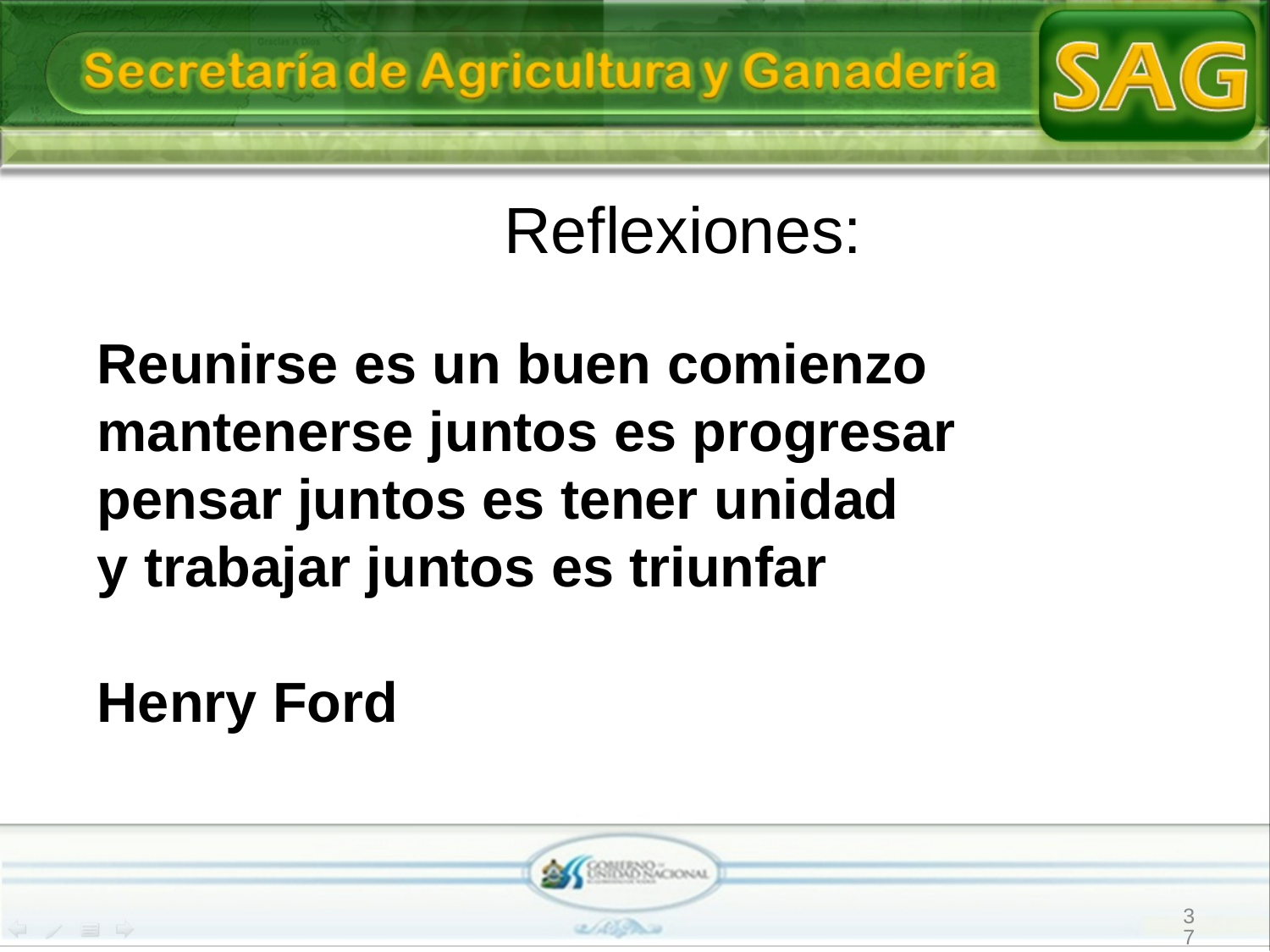

Reflexiones:
Reunirse es un buen comienzo
mantenerse juntos es progresar
pensar juntos es tener unidad
y trabajar juntos es triunfar

Henry Ford
37